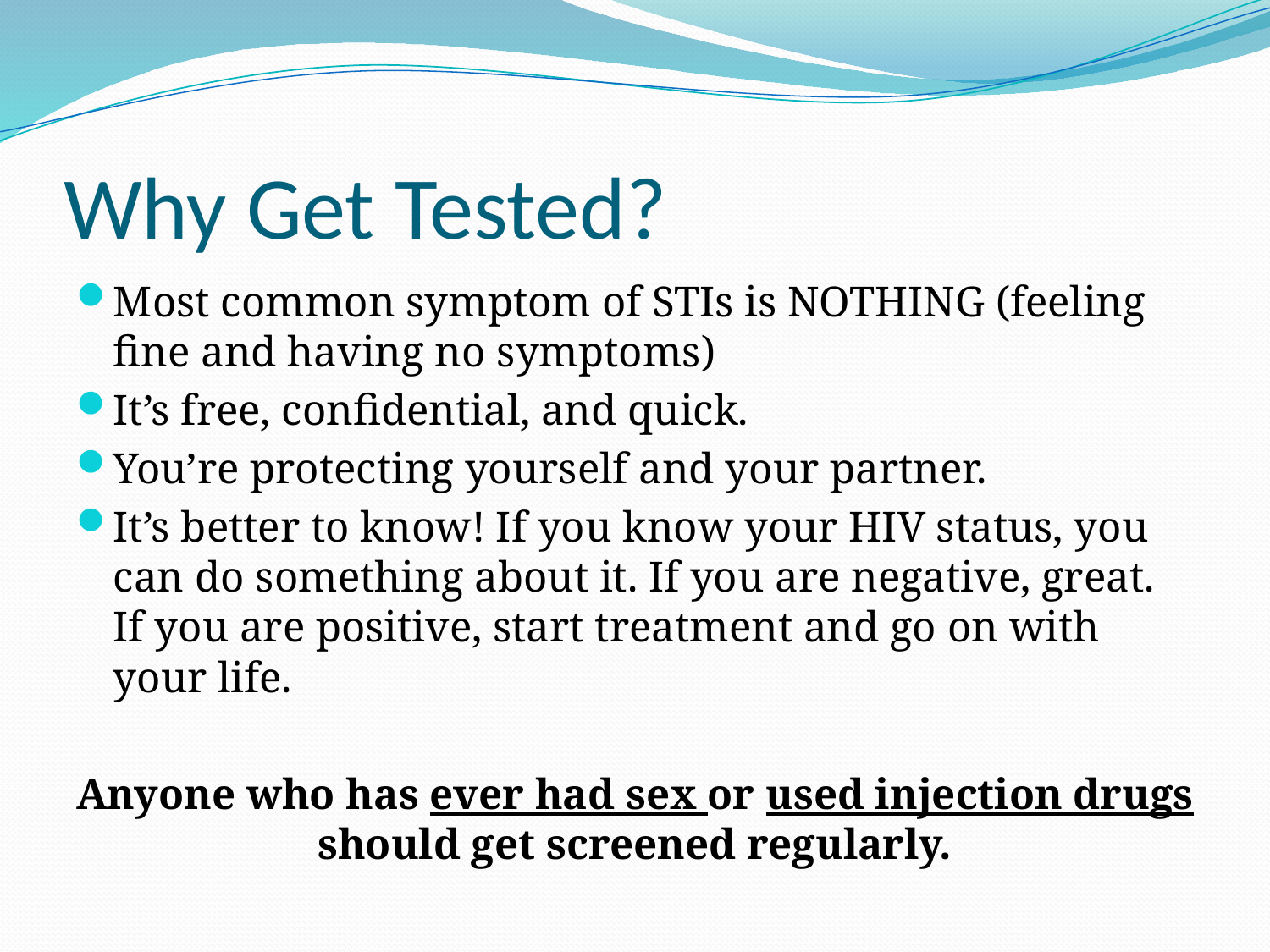

# Why Get Tested?
Most common symptom of STIs is NOTHING (feeling fine and having no symptoms)
It’s free, confidential, and quick.
You’re protecting yourself and your partner.
It’s better to know! If you know your HIV status, you can do something about it. If you are negative, great. If you are positive, start treatment and go on with your life.

Anyone who has ever had sex or used injection drugs should get screened regularly.